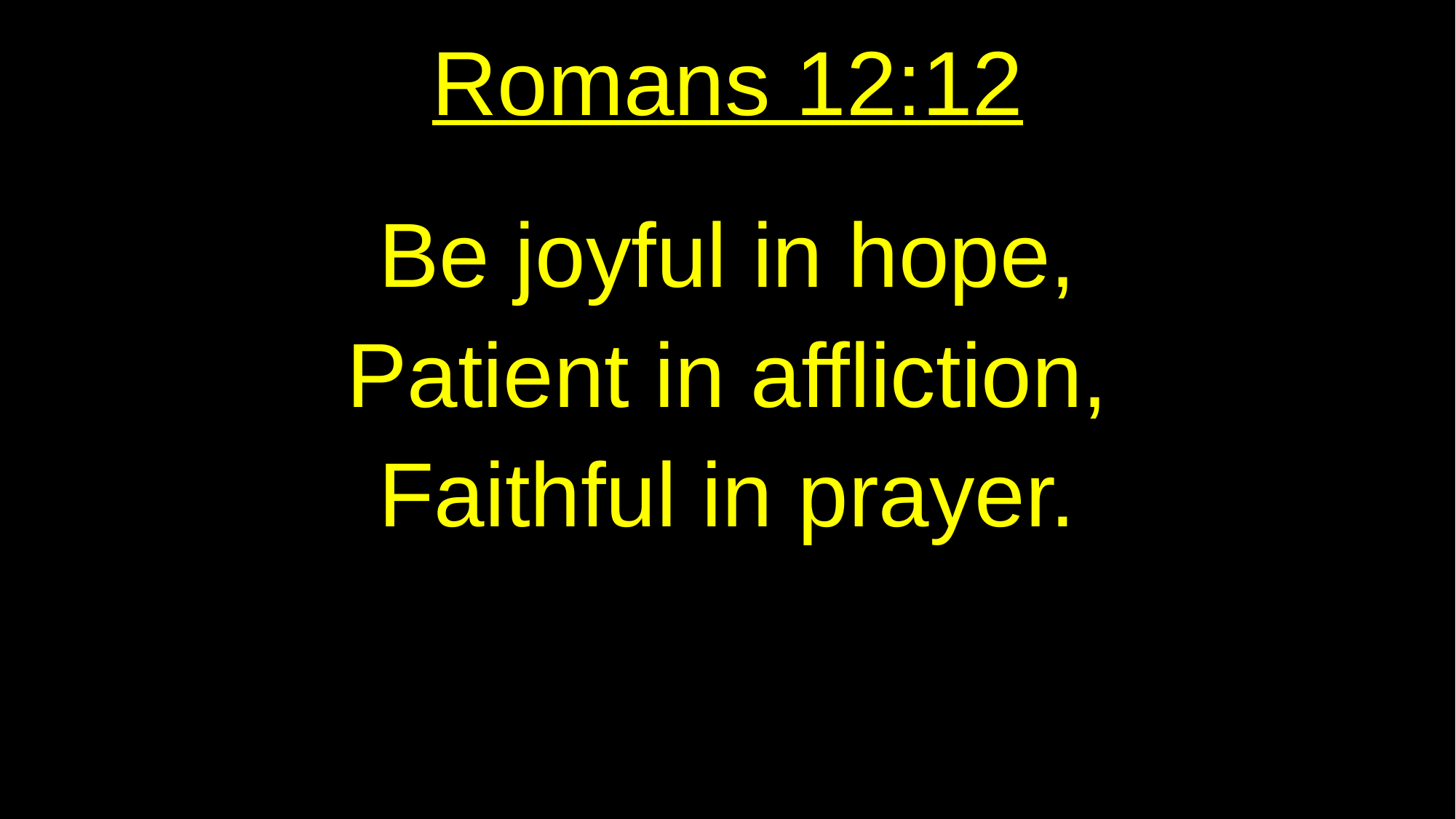

Romans 12:12

Be joyful in hope,
Patient in affliction,
Faithful in prayer.